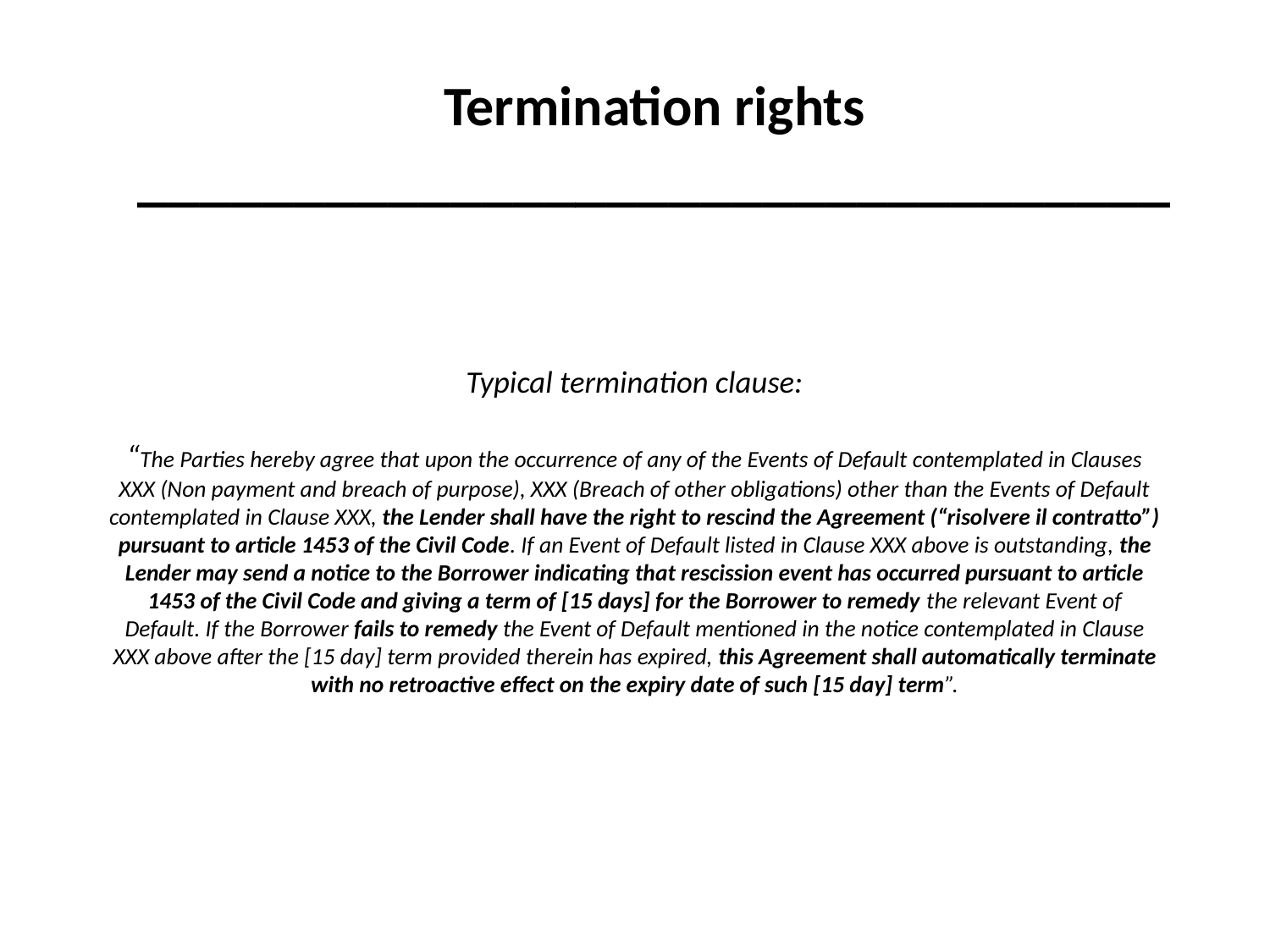

Termination rights
_________________________________
# Typical termination clause: “The Parties hereby agree that upon the occurrence of any of the Events of Default contemplated in Clauses XXX (Non payment and breach of purpose), XXX (Breach of other obligations) other than the Events of Default contemplated in Clause XXX, the Lender shall have the right to rescind the Agreement (“risolvere il contratto”) pursuant to article 1453 of the Civil Code. If an Event of Default listed in Clause XXX above is outstanding, the Lender may send a notice to the Borrower indicating that rescission event has occurred pursuant to article 1453 of the Civil Code and giving a term of [15 days] for the Borrower to remedy the relevant Event of Default. If the Borrower fails to remedy the Event of Default mentioned in the notice contemplated in Clause XXX above after the [15 day] term provided therein has expired, this Agreement shall automatically terminate with no retroactive effect on the expiry date of such [15 day] term”.